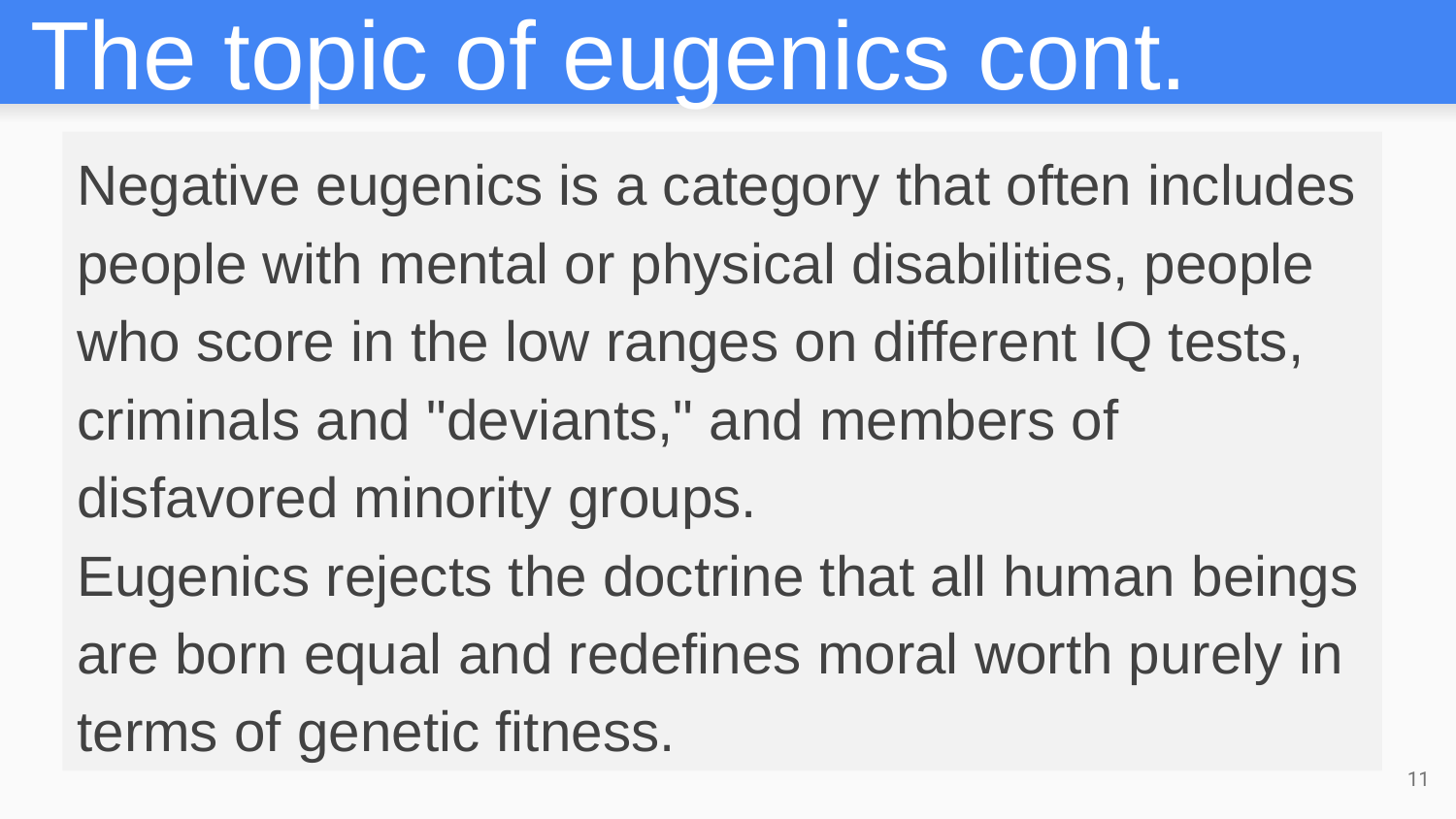

# The topic of eugenics cont.
Negative eugenics is a category that often includes people with mental or physical disabilities, people who score in the low ranges on different IQ tests, criminals and "deviants," and members of disfavored minority groups.
Eugenics rejects the doctrine that all human beings are born equal and redefines moral worth purely in terms of genetic fitness.
11